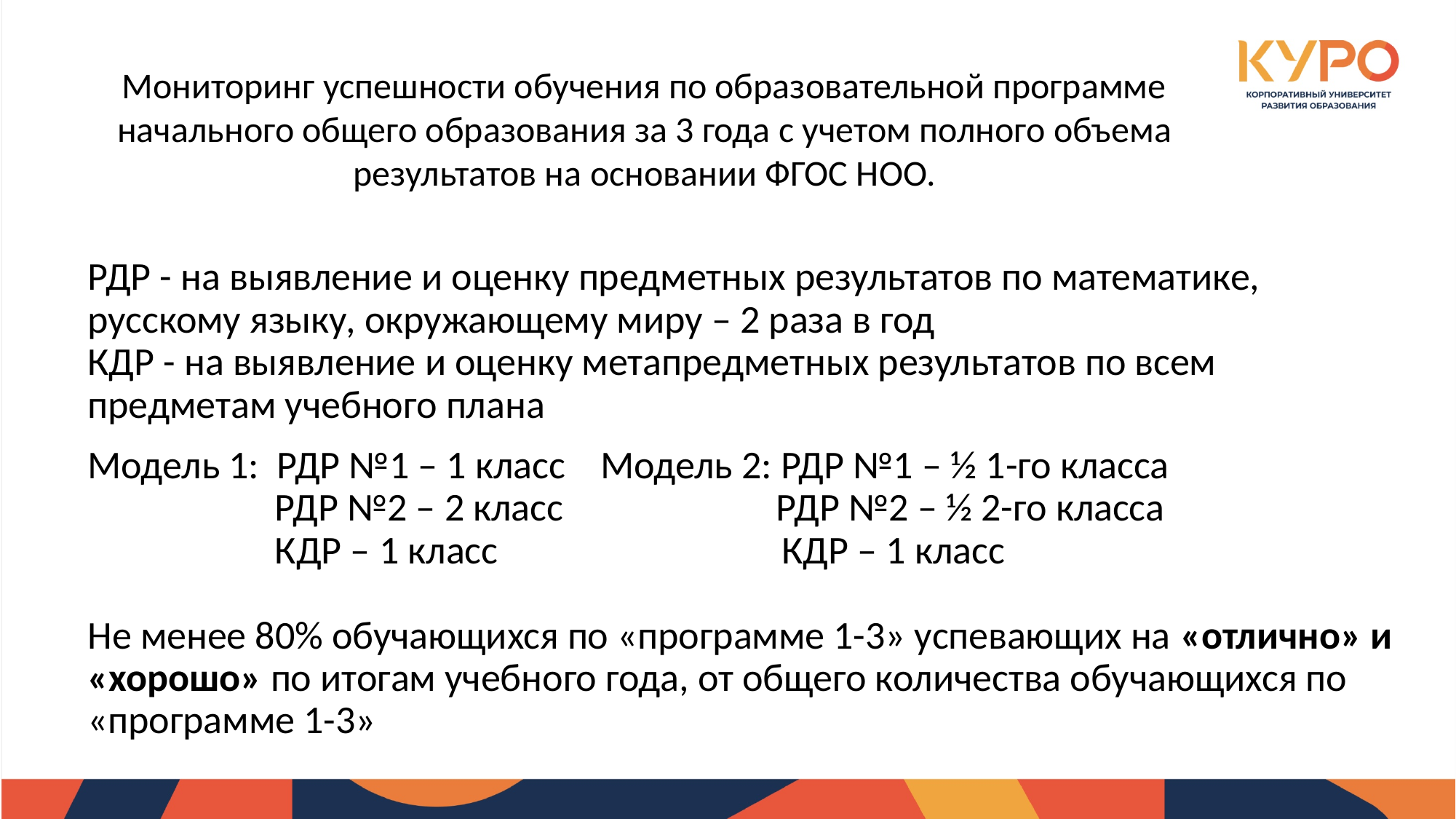

Мониторинг успешности обучения по образовательной программе начального общего образования за 3 года с учетом полного объема результатов на основании ФГОС НОО.
#
РДР - на выявление и оценку предметных результатов по математике, русскому языку, окружающему миру – 2 раза в год
КДР - на выявление и оценку метапредметных результатов по всем предметам учебного плана

Модель 1:  РДР №1 – 1 класс    Модель 2: РДР №1 – ½ 1-го класса
                     РДР №2 – 2 класс                        РДР №2 – ½ 2-го класса
                     КДР – 1 класс                                КДР – 1 класс

Не менее 80% обучающихся по «программе 1-3» успевающих на «отлично» и «хорошо» по итогам учебного года, от общего количества обучающихся по «программе 1-3»